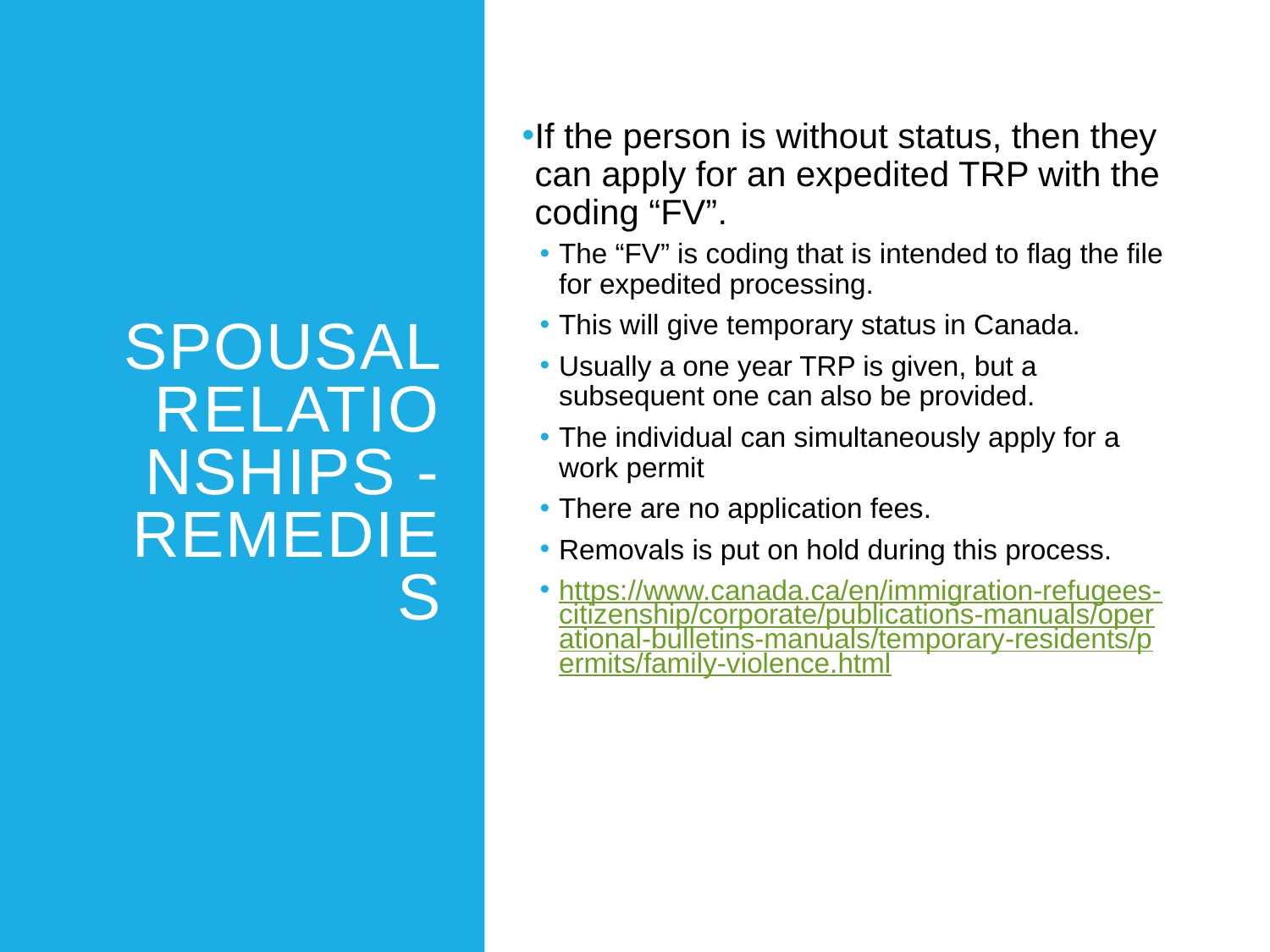

# Spousal relationships - remedies
If the person is without status, then they can apply for an expedited TRP with the coding “FV”.
The “FV” is coding that is intended to flag the file for expedited processing.
This will give temporary status in Canada.
Usually a one year TRP is given, but a subsequent one can also be provided.
The individual can simultaneously apply for a work permit
There are no application fees.
Removals is put on hold during this process.
https://www.canada.ca/en/immigration-refugees-citizenship/corporate/publications-manuals/operational-bulletins-manuals/temporary-residents/permits/family-violence.html